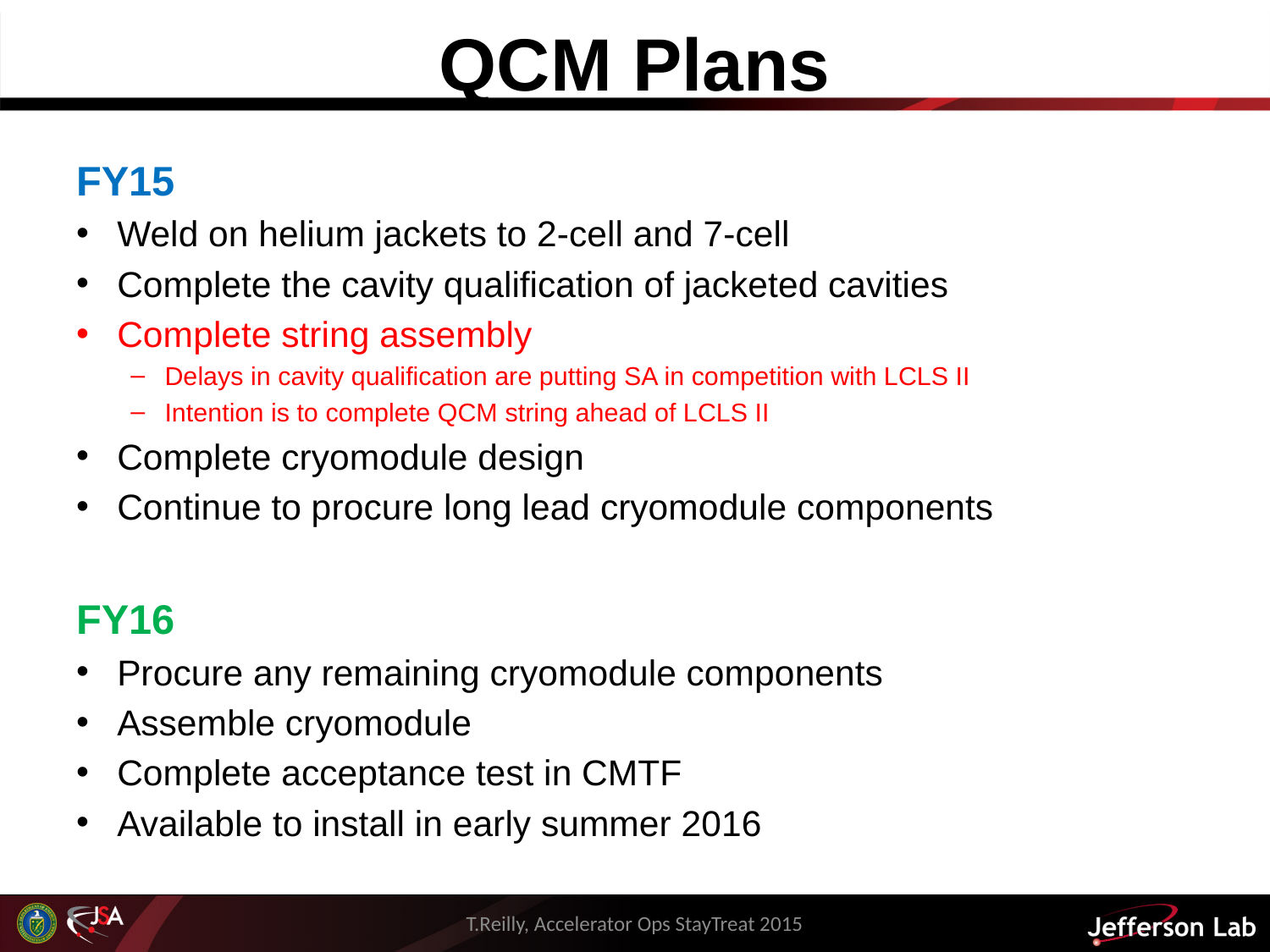

# QCM Plans
FY15
Weld on helium jackets to 2-cell and 7-cell
Complete the cavity qualification of jacketed cavities
Complete string assembly
Delays in cavity qualification are putting SA in competition with LCLS II
Intention is to complete QCM string ahead of LCLS II
Complete cryomodule design
Continue to procure long lead cryomodule components

FY16
Procure any remaining cryomodule components
Assemble cryomodule
Complete acceptance test in CMTF
Available to install in early summer 2016

T.Reilly, Accelerator Ops StayTreat 2015